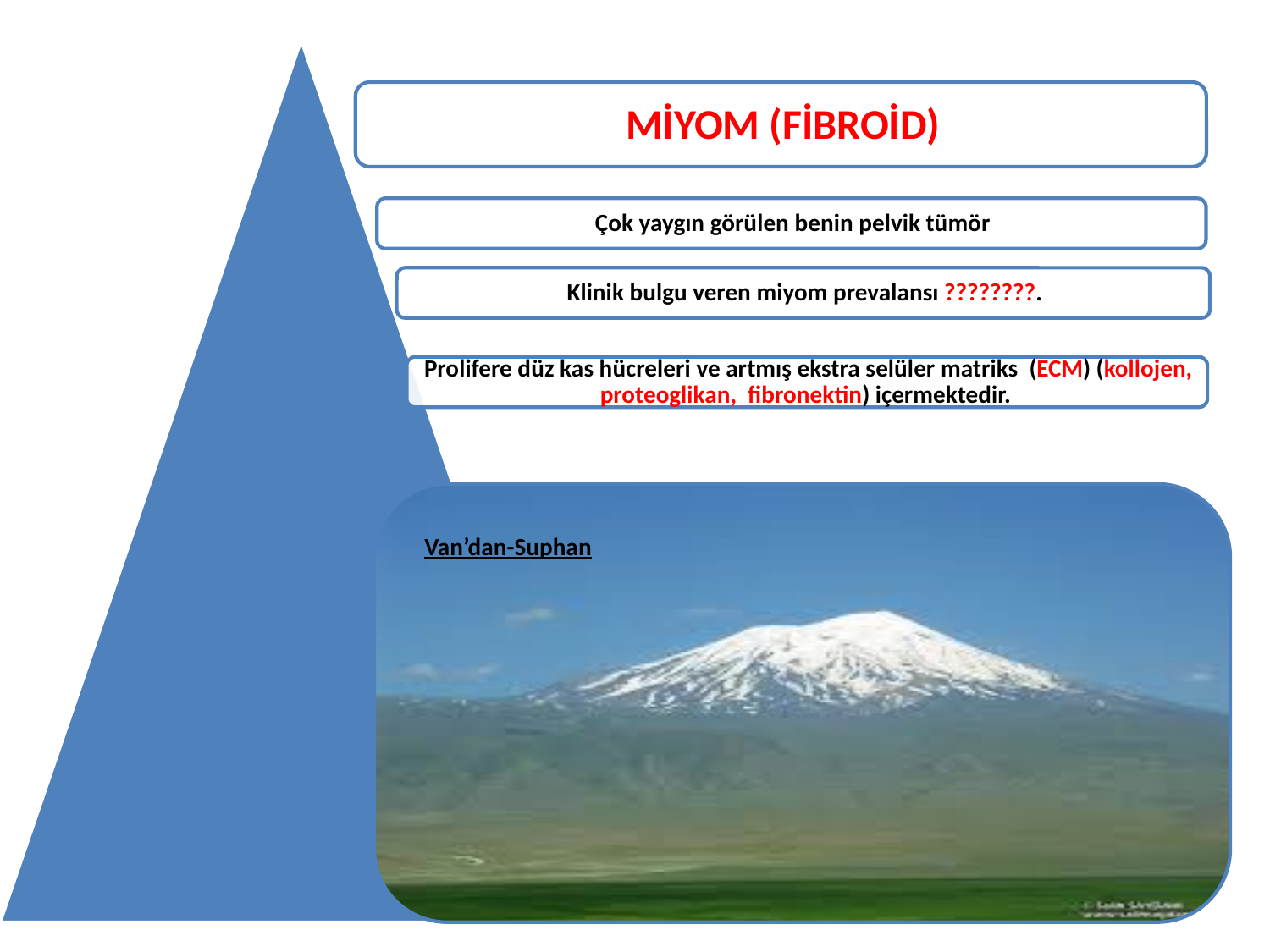

MİYOM (FİBROİD)

Çok yaygın görülen benin pelvik tümör
Klinik bulgu veren miyom prevalansı ????????.
Prolifere düz kas hücreleri ve artmış ekstra selüler matriks  (ECM) (kollojen, proteoglikan,  fibronektin) içermektedir.
Van’dan-Suphan